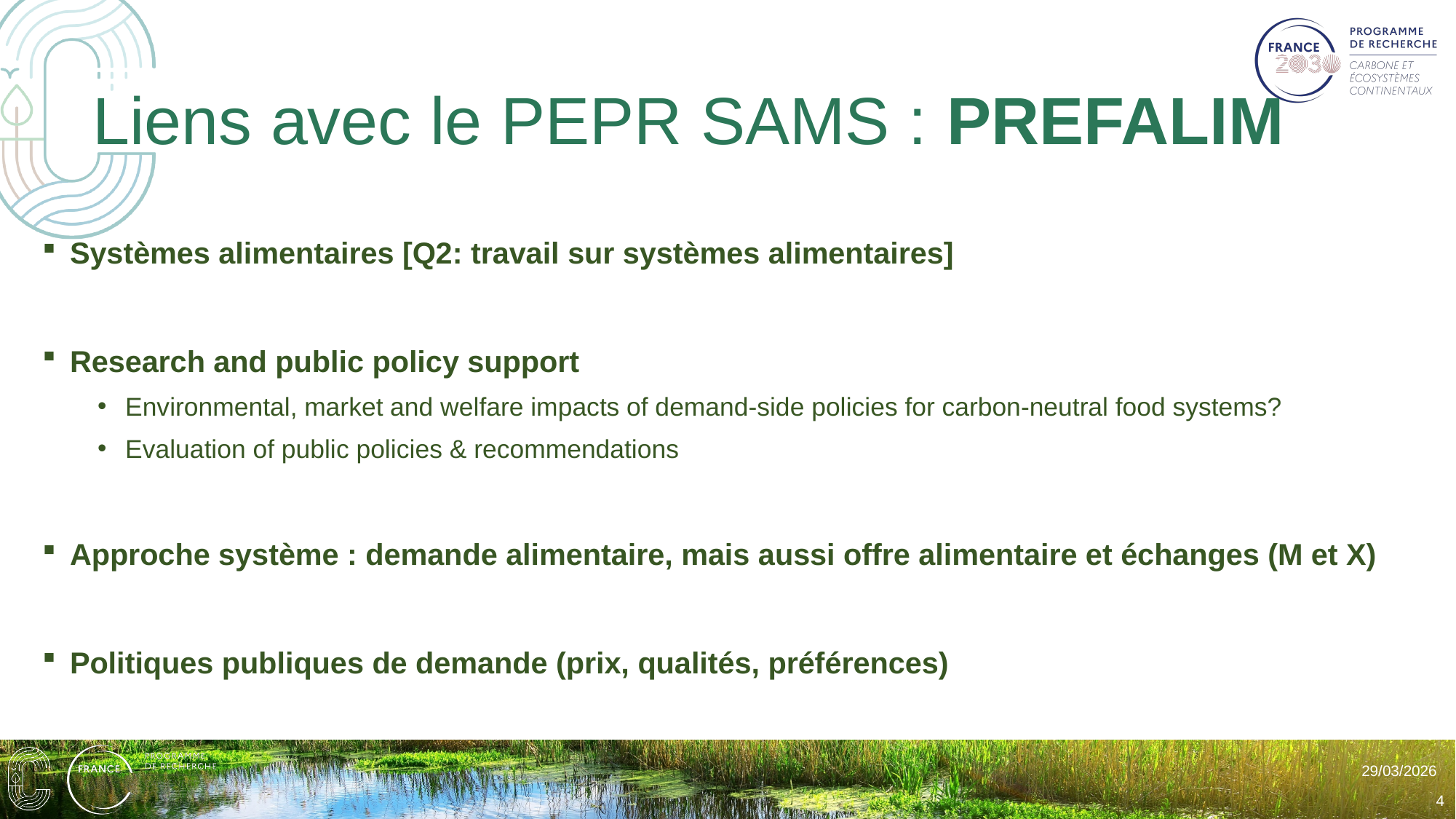

# Liens avec le PEPR SAMS : PREFALIM
Systèmes alimentaires [Q2: travail sur systèmes alimentaires]

Research and public policy support
Environmental, market and welfare impacts of demand-side policies for carbon-neutral food systems?
Evaluation of public policies & recommendations

Approche système : demande alimentaire, mais aussi offre alimentaire et échanges (M et X)

Politiques publiques de demande (prix, qualités, préférences)